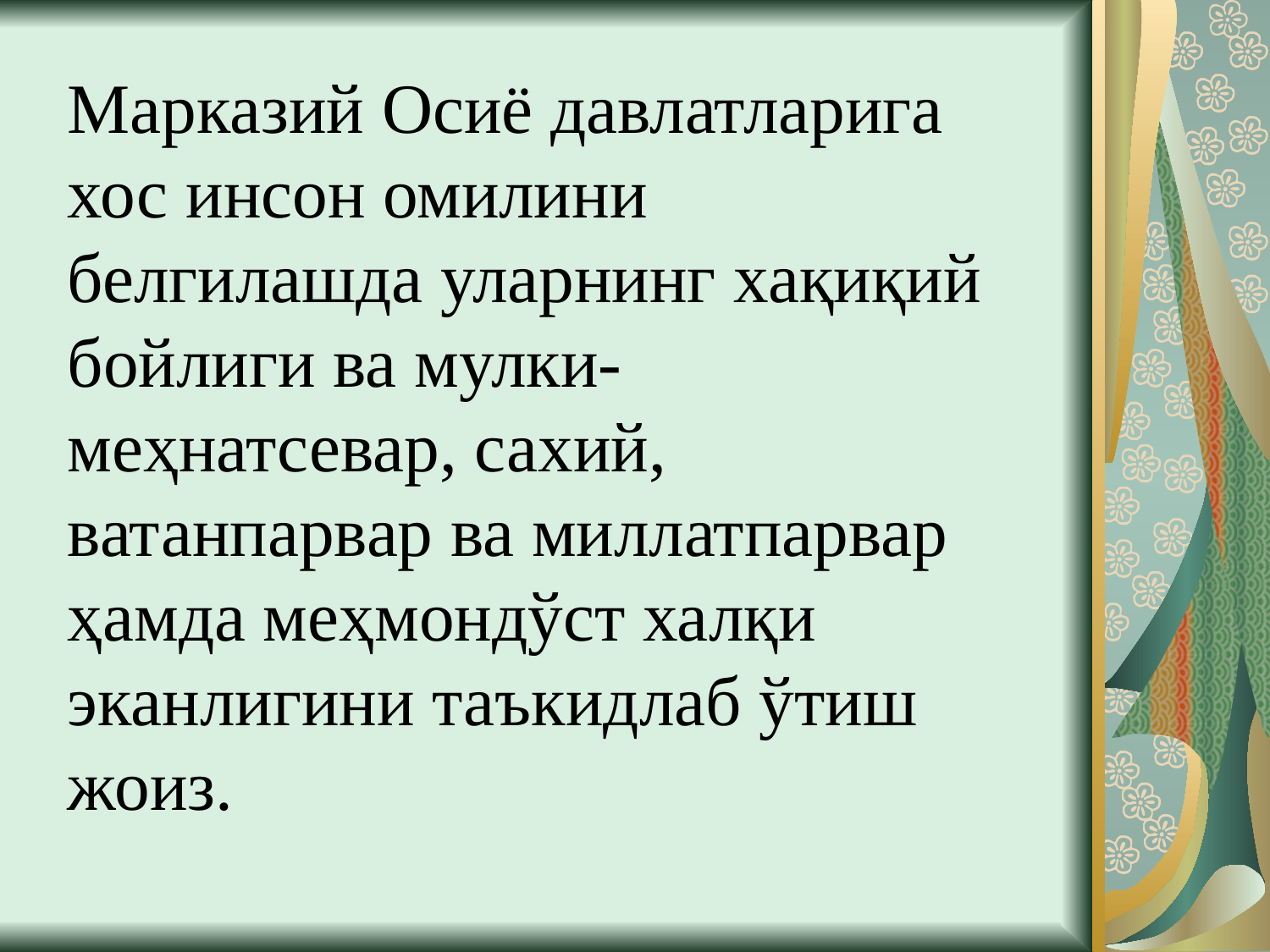

Марказий Осиё давлатларига хос инсон омилини белгилашда уларнинг хақиқий бойлиги ва мулки-меҳнатсевар, сахий, ватанпарвар ва миллатпарвар ҳамда меҳмондўст халқи эканлигини таъкидлаб ўтиш жоиз.